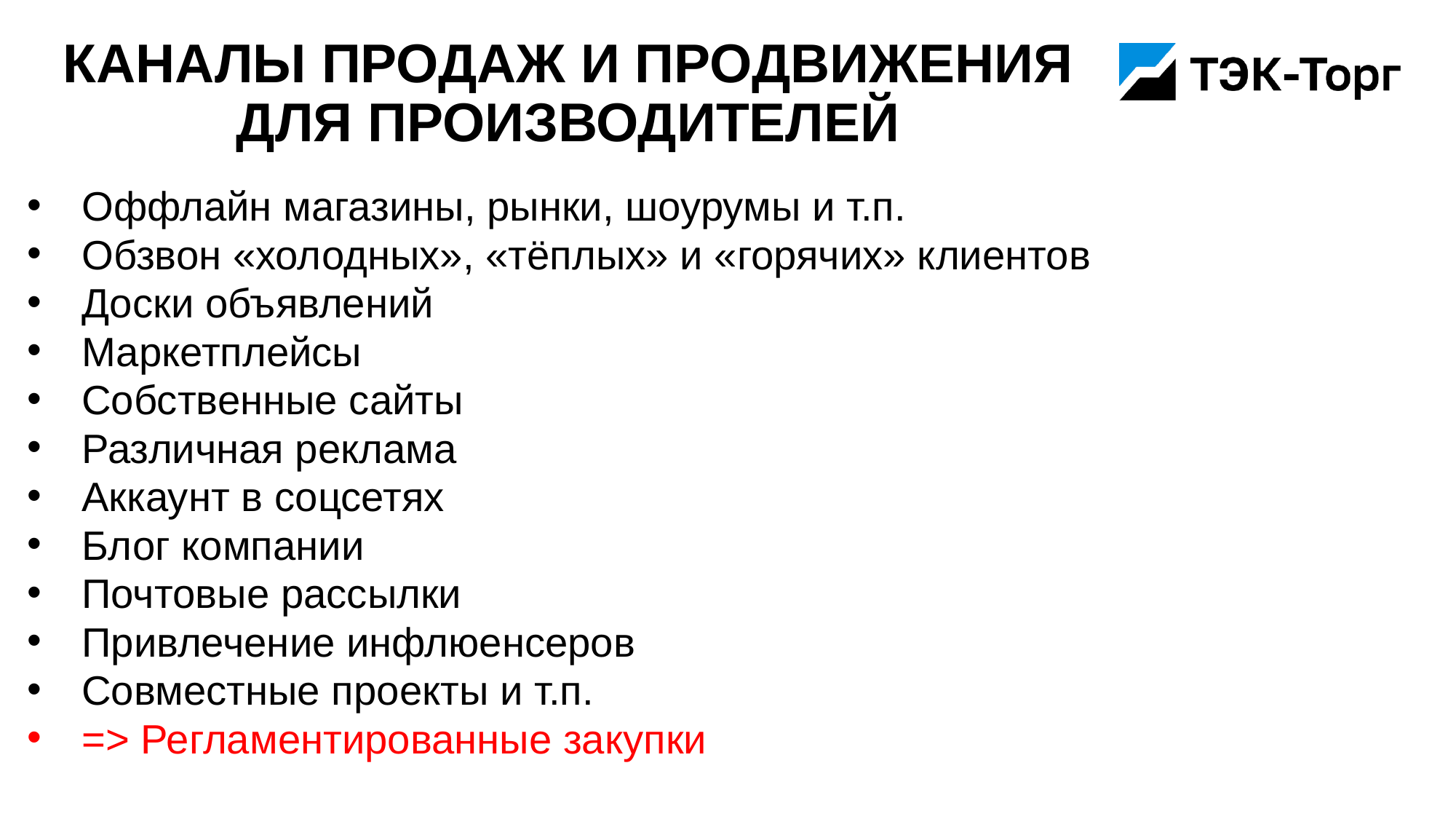

# каналы продаж и продвижения для производителей
Оффлайн магазины, рынки, шоурумы и т.п.
Обзвон «холодных», «тёплых» и «горячих» клиентов
Доски объявлений
Маркетплейсы
Собственные сайты
Различная реклама
Аккаунт в соцсетях
Блог компании
Почтовые рассылки
Привлечение инфлюенсеров
Совместные проекты и т.п.
=> Регламентированные закупки